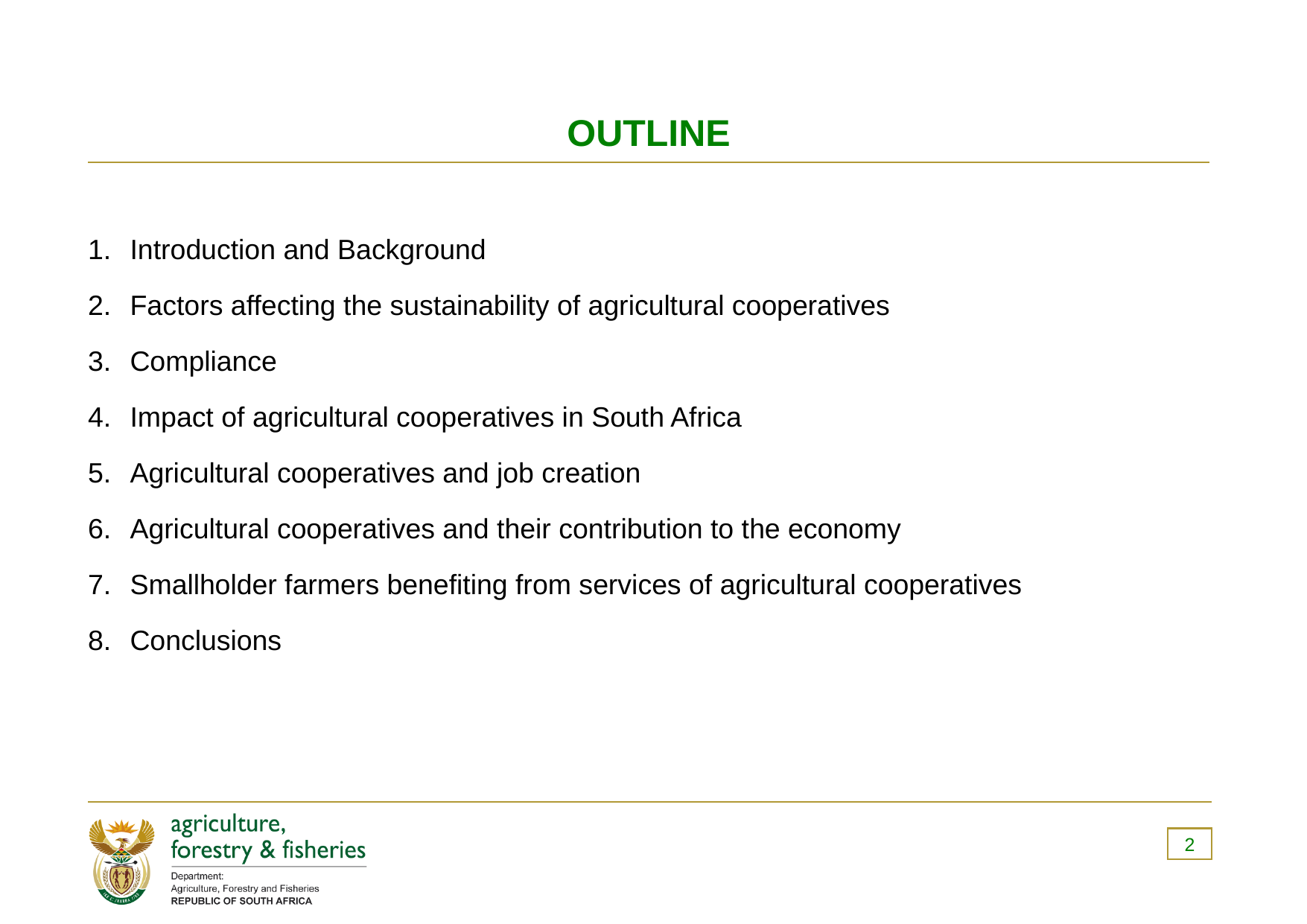

# OUTLINE

Introduction and Background
Factors affecting the sustainability of agricultural cooperatives
Compliance
Impact of agricultural cooperatives in South Africa
Agricultural cooperatives and job creation
Agricultural cooperatives and their contribution to the economy
Smallholder farmers benefiting from services of agricultural cooperatives
Conclusions

2